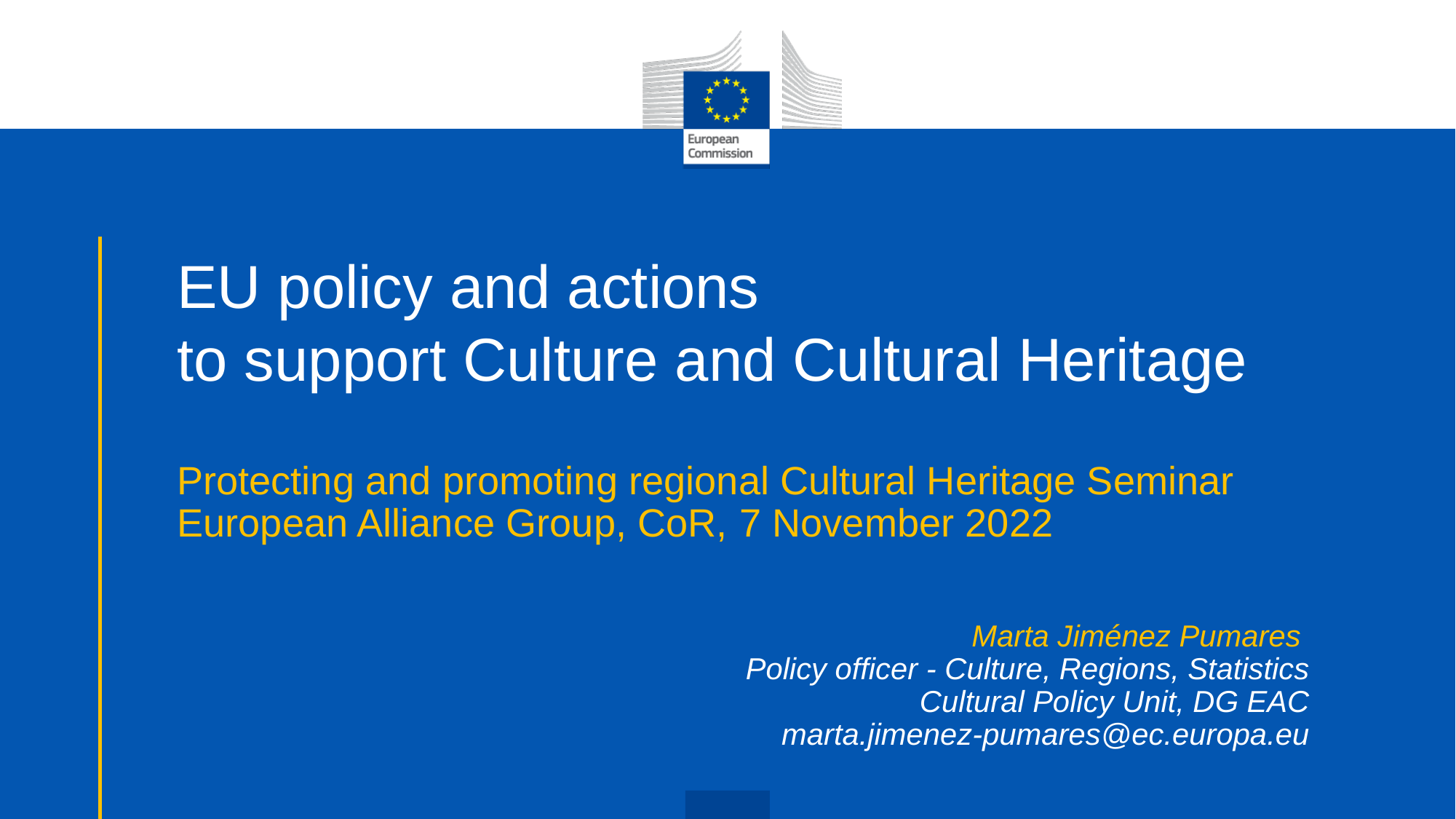

# EU policy and actions to support Culture and Cultural Heritage
Protecting and promoting regional Cultural Heritage Seminar
European Alliance Group, CoR, 7 November 2022

Marta Jiménez Pumares
Policy officer - Culture, Regions, Statistics
Cultural Policy Unit, DG EAC
marta.jimenez-pumares@ec.europa.eu